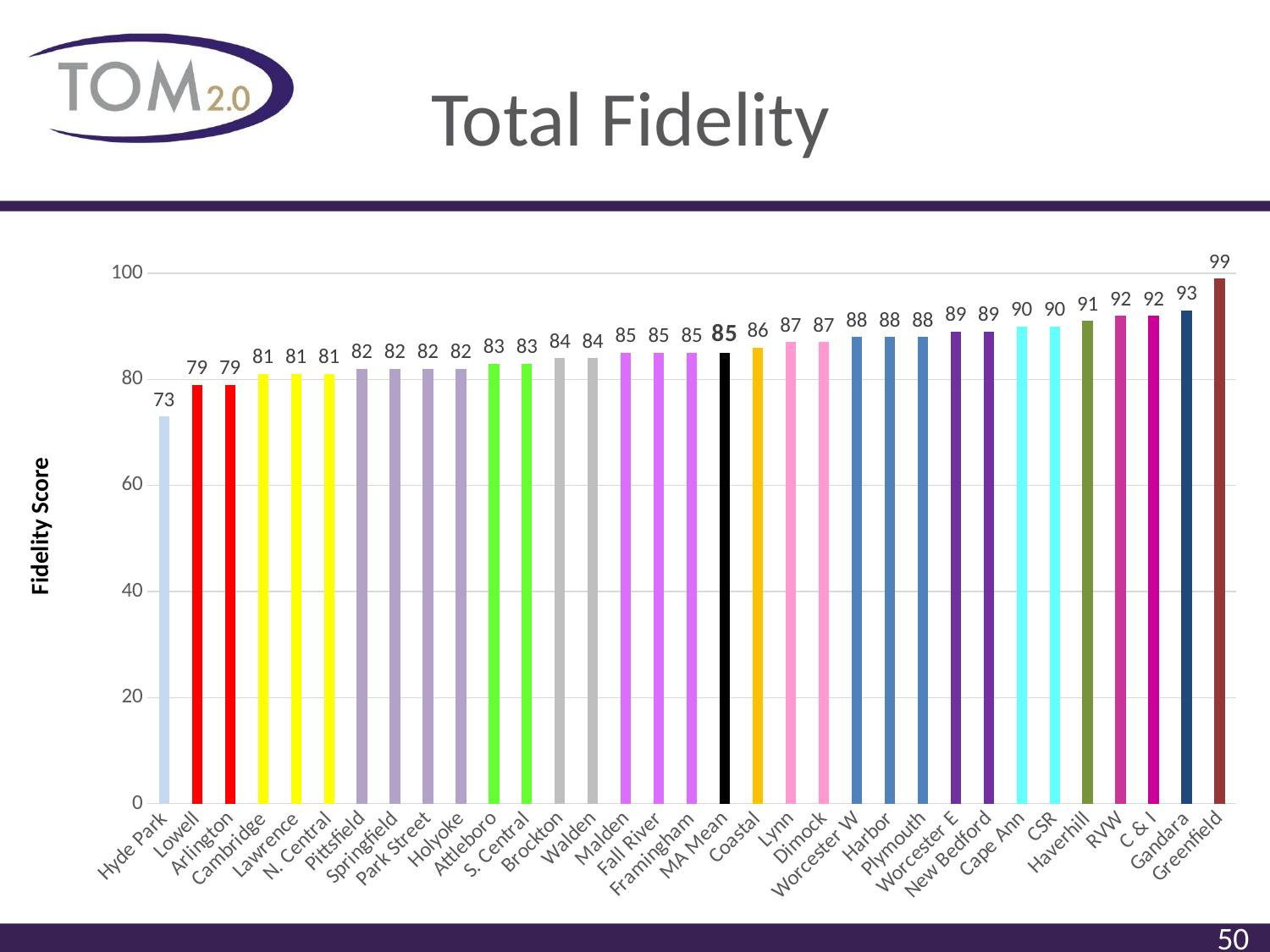

# Total Fidelity

### Chart

| Category | Fidelity Score |
|---|---|
| Hyde Park | 73.0 |
| Lowell | 79.0 |
| Arlington | 79.0 |
| Cambridge | 81.0 |
| Lawrence | 81.0 |
| N. Central | 81.0 |
| Pittsfield | 82.0 |
| Springfield | 82.0 |
| Park Street | 82.0 |
| Holyoke | 82.0 |
| Attleboro | 83.0 |
| S. Central | 83.0 |
| Brockton | 84.0 |
| Walden | 84.0 |
| Malden | 85.0 |
| Fall River | 85.0 |
| Framingham | 85.0 |
| MA Mean | 85.0 |
| Coastal | 86.0 |
| Lynn | 87.0 |
| Dimock | 87.0 |
| Worcester W | 88.0 |
| Harbor | 88.0 |
| Plymouth | 88.0 |
| Worcester E | 89.0 |
| New Bedford | 89.0 |
| Cape Ann | 90.0 |
| CSR | 90.0 |
| Haverhill | 91.0 |
| RVW | 92.0 |
| C & I | 92.0 |
| Gandara | 93.0 |
| Greenfield | 99.0 |
Fidelity Score
50